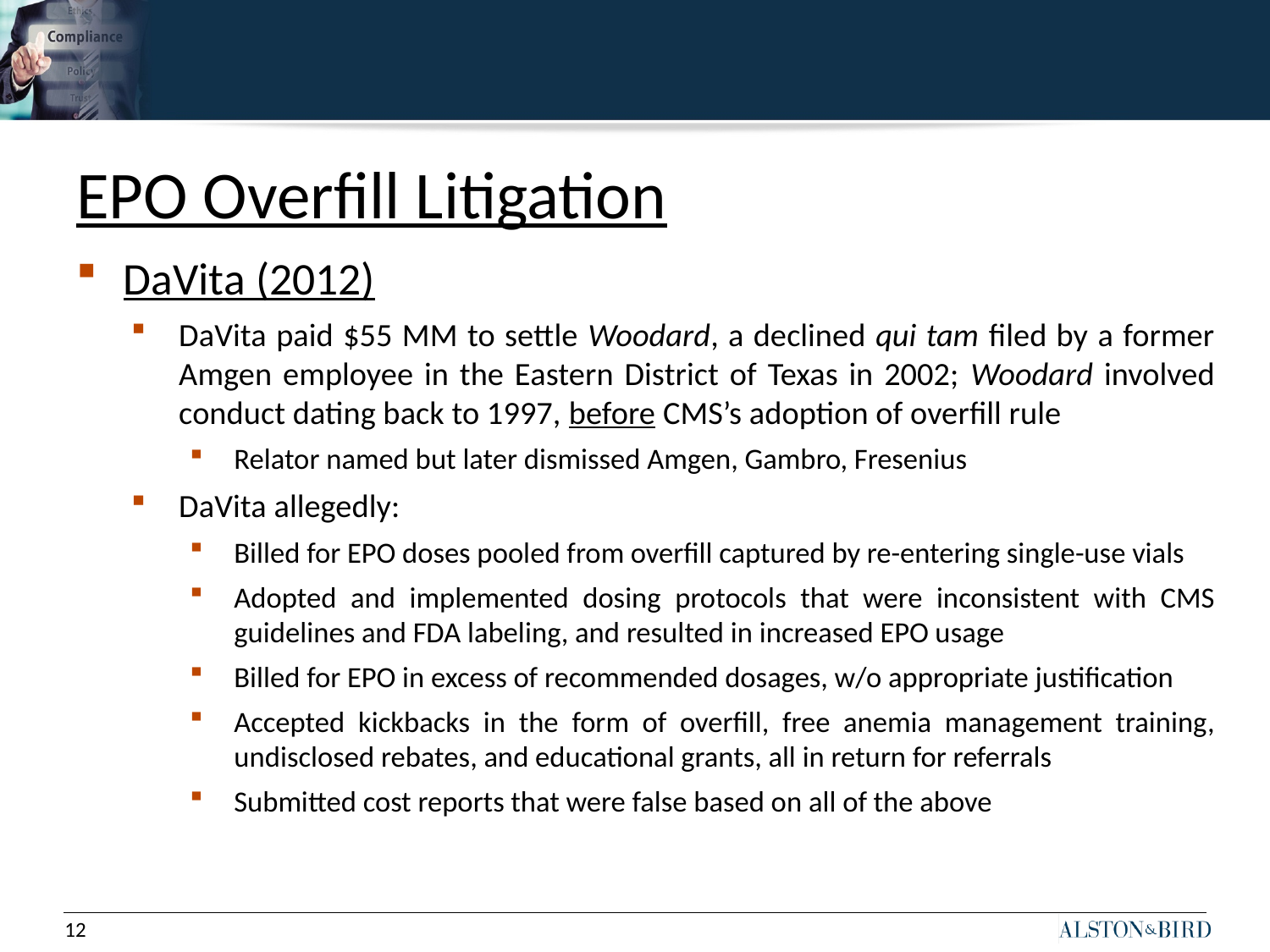

# EPO Overfill Litigation
DaVita (2012)
DaVita paid $55 MM to settle Woodard, a declined qui tam filed by a former Amgen employee in the Eastern District of Texas in 2002; Woodard involved conduct dating back to 1997, before CMS’s adoption of overfill rule
Relator named but later dismissed Amgen, Gambro, Fresenius
DaVita allegedly:
Billed for EPO doses pooled from overfill captured by re-entering single-use vials
Adopted and implemented dosing protocols that were inconsistent with CMS guidelines and FDA labeling, and resulted in increased EPO usage
Billed for EPO in excess of recommended dosages, w/o appropriate justification
Accepted kickbacks in the form of overfill, free anemia management training, undisclosed rebates, and educational grants, all in return for referrals
Submitted cost reports that were false based on all of the above